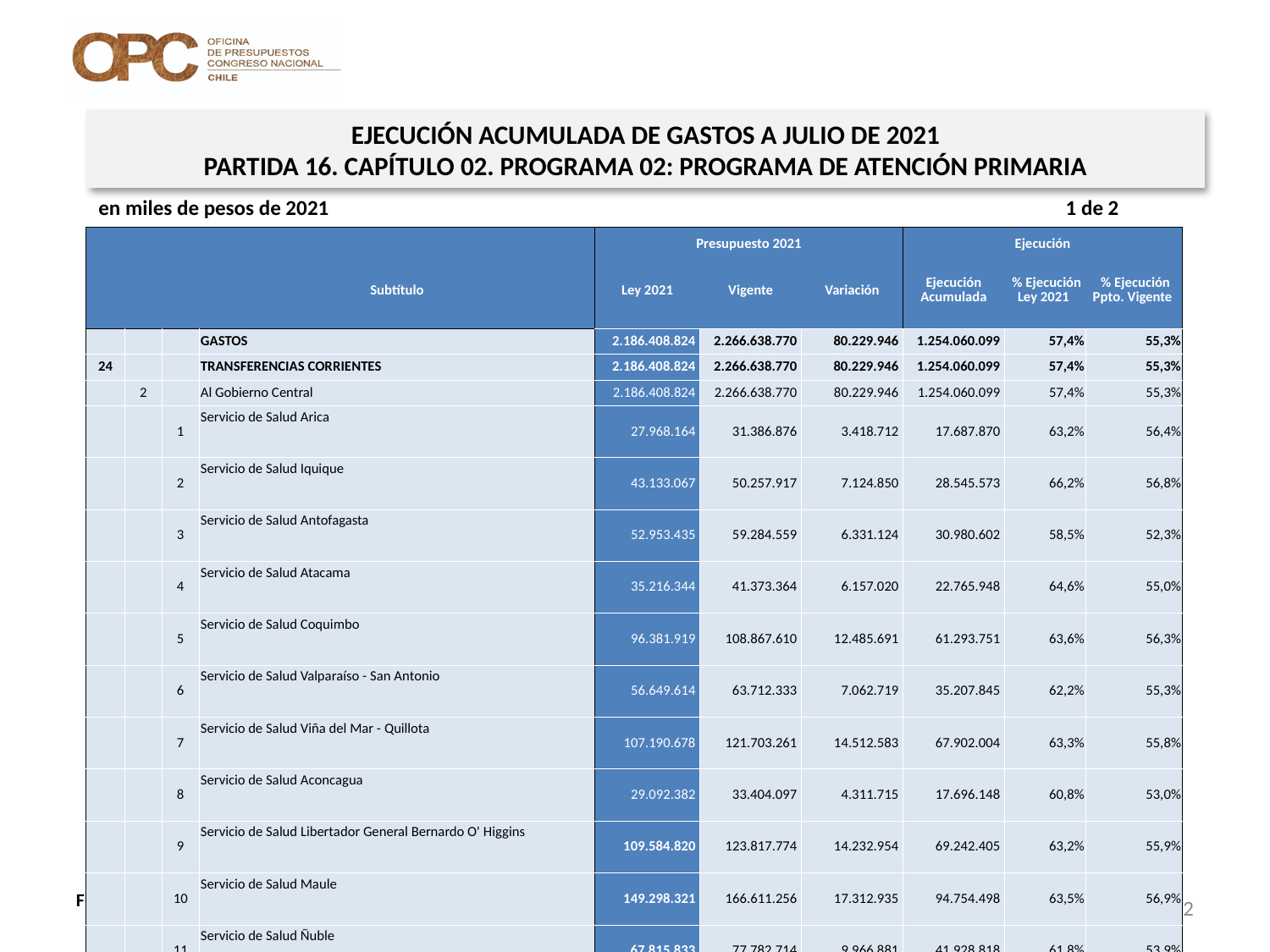

EJECUCIÓN ACUMULADA DE GASTOS A JULIO DE 2021
PARTIDA 16. CAPÍTULO 02. PROGRAMA 02: PROGRAMA DE ATENCIÓN PRIMARIA
en miles de pesos de 2021                                                                                                                                                        1 de 2
|  |  |  |  | Presupuesto 2021 |  |  | Ejecución |  |  |
| --- | --- | --- | --- | --- | --- | --- | --- | --- | --- |
|  |  |  | Subtítulo | Ley 2021 | Vigente | Variación | Ejecución Acumulada | % Ejecución Ley 2021 | % Ejecución Ppto. Vigente |
|  |  |  | GASTOS | 2.186.408.824 | 2.266.638.770 | 80.229.946 | 1.254.060.099 | 57,4% | 55,3% |
| 24 |  |  | TRANSFERENCIAS CORRIENTES | 2.186.408.824 | 2.266.638.770 | 80.229.946 | 1.254.060.099 | 57,4% | 55,3% |
|  | 2 |  | Al Gobierno Central | 2.186.408.824 | 2.266.638.770 | 80.229.946 | 1.254.060.099 | 57,4% | 55,3% |
|  |  | 1 | Servicio de Salud Arica | 27.968.164 | 31.386.876 | 3.418.712 | 17.687.870 | 63,2% | 56,4% |
|  |  | 2 | Servicio de Salud Iquique | 43.133.067 | 50.257.917 | 7.124.850 | 28.545.573 | 66,2% | 56,8% |
|  |  | 3 | Servicio de Salud Antofagasta | 52.953.435 | 59.284.559 | 6.331.124 | 30.980.602 | 58,5% | 52,3% |
|  |  | 4 | Servicio de Salud Atacama | 35.216.344 | 41.373.364 | 6.157.020 | 22.765.948 | 64,6% | 55,0% |
|  |  | 5 | Servicio de Salud Coquimbo | 96.381.919 | 108.867.610 | 12.485.691 | 61.293.751 | 63,6% | 56,3% |
|  |  | 6 | Servicio de Salud Valparaíso - San Antonio | 56.649.614 | 63.712.333 | 7.062.719 | 35.207.845 | 62,2% | 55,3% |
|  |  | 7 | Servicio de Salud Viña del Mar - Quillota | 107.190.678 | 121.703.261 | 14.512.583 | 67.902.004 | 63,3% | 55,8% |
|  |  | 8 | Servicio de Salud Aconcagua | 29.092.382 | 33.404.097 | 4.311.715 | 17.696.148 | 60,8% | 53,0% |
|  |  | 9 | Servicio de Salud Libertador General Bernardo O' Higgins | 109.584.820 | 123.817.774 | 14.232.954 | 69.242.405 | 63,2% | 55,9% |
|  |  | 10 | Servicio de Salud Maule | 149.298.321 | 166.611.256 | 17.312.935 | 94.754.498 | 63,5% | 56,9% |
|  |  | 11 | Servicio de Salud Ñuble | 67.815.833 | 77.782.714 | 9.966.881 | 41.928.818 | 61,8% | 53,9% |
|  |  | 12 | Servicio de Salud Concepción | 70.216.240 | 78.307.474 | 8.091.234 | 44.184.971 | 62,9% | 56,4% |
|  |  | 13 | Servicio de Salud Talcahuano | 49.441.676 | 55.425.286 | 5.983.610 | 30.260.357 | 61,2% | 54,6% |
|  |  | 14 | Servicio de Salud Bío - Bío | 60.632.422 | 66.415.483 | 5.783.061 | 35.173.900 | 58,0% | 53,0% |
|  |  | 15 | Servicio de Salud Arauco | 21.491.094 | 23.825.736 | 2.334.642 | 12.464.604 | 58,0% | 52,3% |
|  |  | 16 | Servicio de Salud Araucanía Norte | 32.567.069 | 36.098.276 | 3.531.207 | 18.689.469 | 57,4% | 51,8% |
|  |  | 17 | Servicio de Salud Araucanía Sur | 115.175.887 | 130.997.653 | 15.821.766 | 72.375.606 | 62,8% | 55,2% |
|  |  | 18 | Servicio de Salud Valdivia | 60.812.221 | 67.789.707 | 6.977.486 | 36.015.593 | 59,2% | 53,1% |
|  |  | 19 | Servicio de Salud Osorno | 34.867.910 | 39.734.196 | 4.866.286 | 22.529.718 | 64,6% | 56,7% |
12